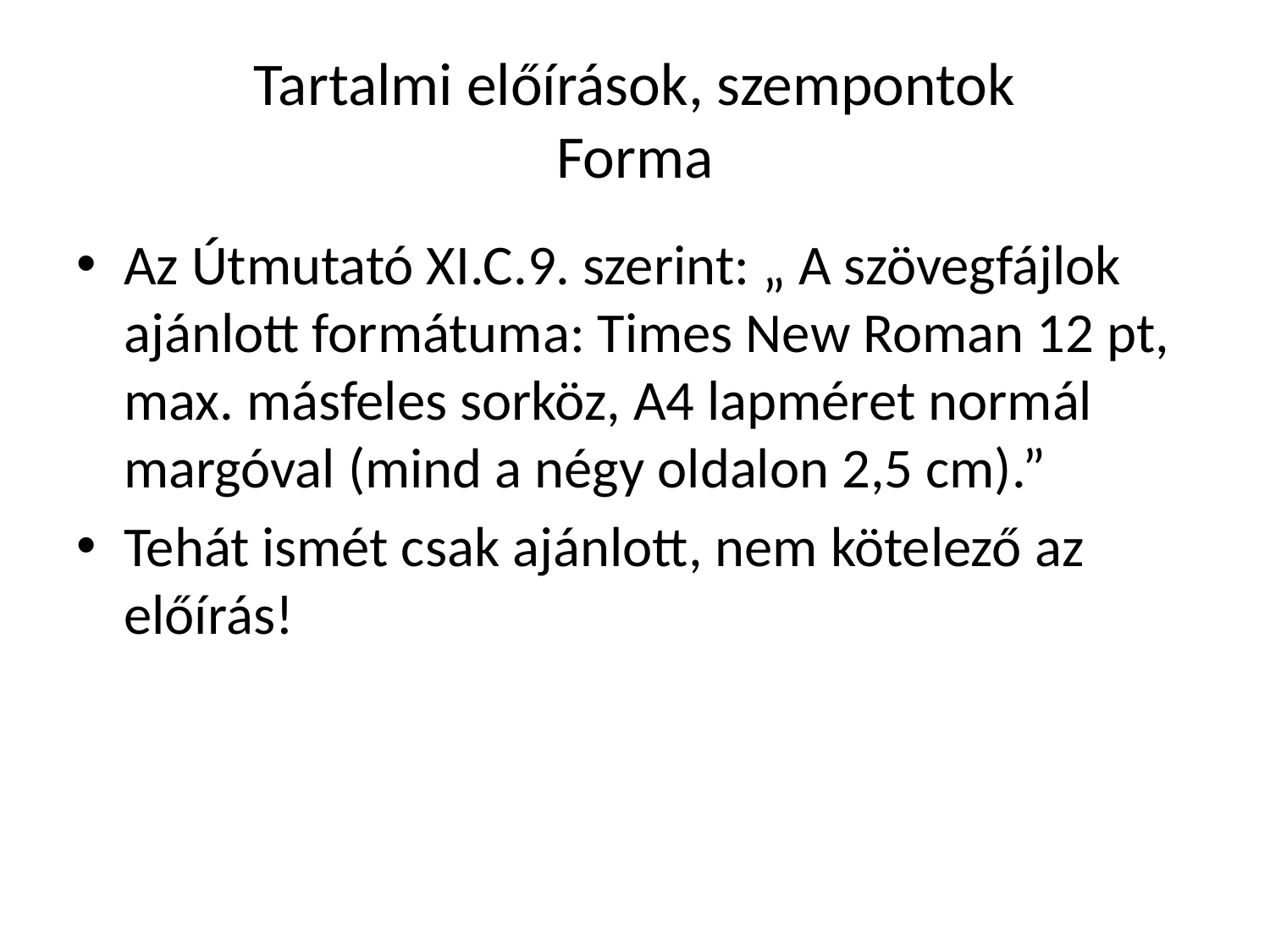

# Tartalmi előírások, szempontok Forma
Az Útmutató XI.C.9. szerint: „ A szövegfájlok ajánlott formátuma: Times New Roman 12 pt, max. másfeles sorköz, A4 lapméret normál margóval (mind a négy oldalon 2,5 cm).”
Tehát ismét csak ajánlott, nem kötelező az előírás!